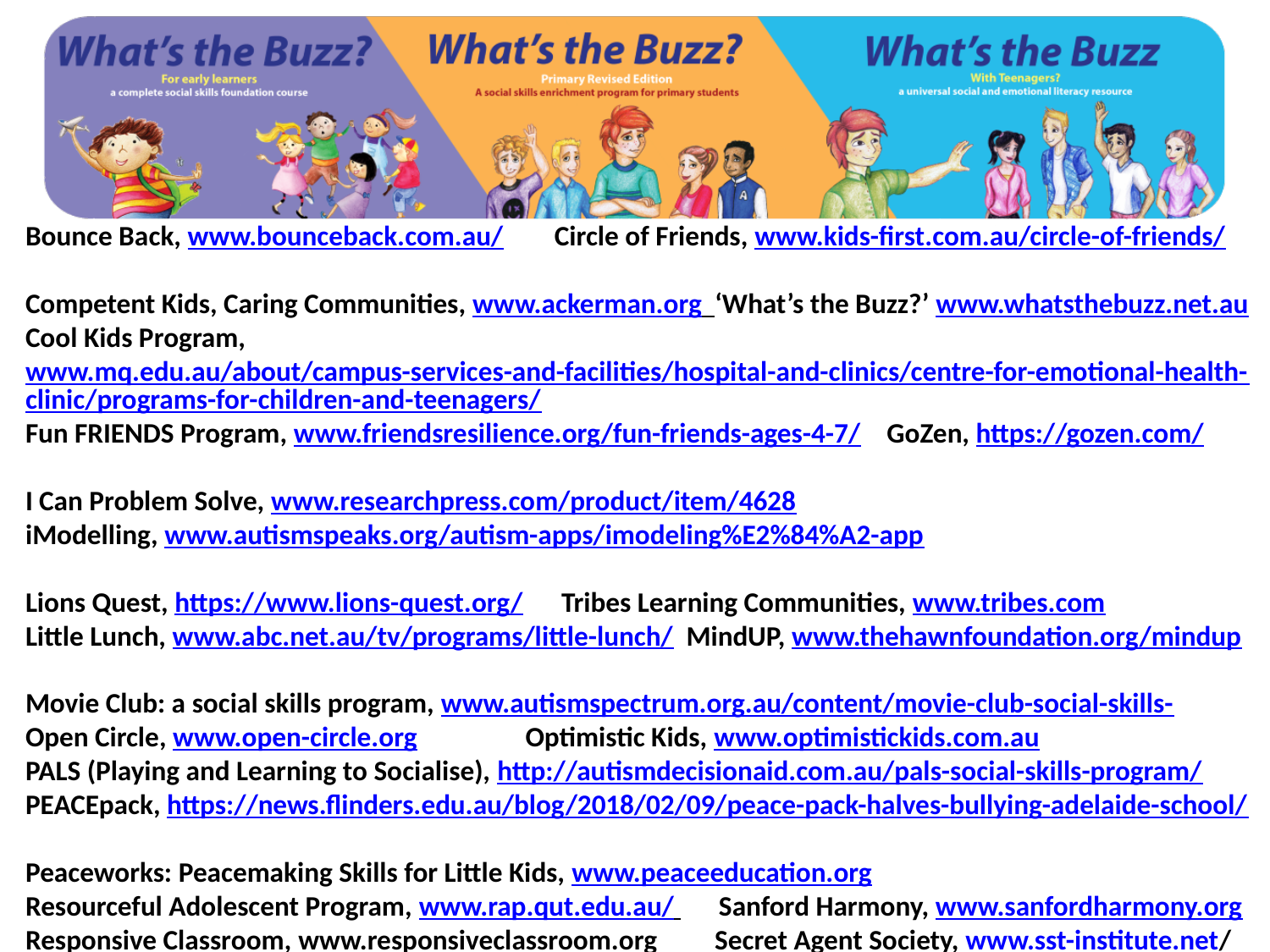

Bounce Back, www.bounceback.com.au/        Circle of Friends, www.kids-first.com.au/circle-of-friends/
Competent Kids, Caring Communities, www.ackerman.org  ‘What’s the Buzz?’ www.whatsthebuzz.net.au
Cool Kids Program, www.mq.edu.au/about/campus-services-and-facilities/hospital-and-clinics/centre-for-emotional-health-clinic/programs-for-children-and-teenagers/
Fun FRIENDS Program, www.friendsresilience.org/fun-friends-ages-4-7/    GoZen, https://gozen.com/
I Can Problem Solve, www.researchpress.com/product/item/4628
iModelling, www.autismspeaks.org/autism-apps/imodeling%E2%84%A2-app
Lions Quest, https://www.lions-quest.org/      Tribes Learning Communities, www.tribes.com
Little Lunch, www.abc.net.au/tv/programs/little-lunch/  MindUP, www.thehawnfoundation.org/mindup
Movie Club: a social skills program, www.autismspectrum.org.au/content/movie-club-social-skills-
Open Circle, www.open-circle.org                 Optimistic Kids, www.optimistickids.com.au
PALS (Playing and Learning to Socialise), http://autismdecisionaid.com.au/pals-social-skills-program/
PEACEpack, https://news.flinders.edu.au/blog/2018/02/09/peace-pack-halves-bullying-adelaide-school/
Peaceworks: Peacemaking Skills for Little Kids, www.peaceeducation.org
Resourceful Adolescent Program, www.rap.qut.edu.au/       Sanford Harmony, www.sanfordharmony.org
Responsive Classroom, www.responsiveclassroom.org         Secret Agent Society, www.sst-institute.net/
Rock and Water Program, www.rockandwaterprogram  The Social Express, www.thesocialexpress.com/
Smiling Minds, https://www.smilingmind.com.au/ Seasons for Growth, http://seasonsforgrowth.co.uk/
Second Step, https://www.positivepieces.com.au/second-step
Social Decision Making/Problem Solving Program, www.ubhcisweb.org/sdm
The Incredible Years Series, www.incredibleyears.com
The Best of Friends, https://childpsychologist.com.au/service/workshops-info/the-best-of-friends/